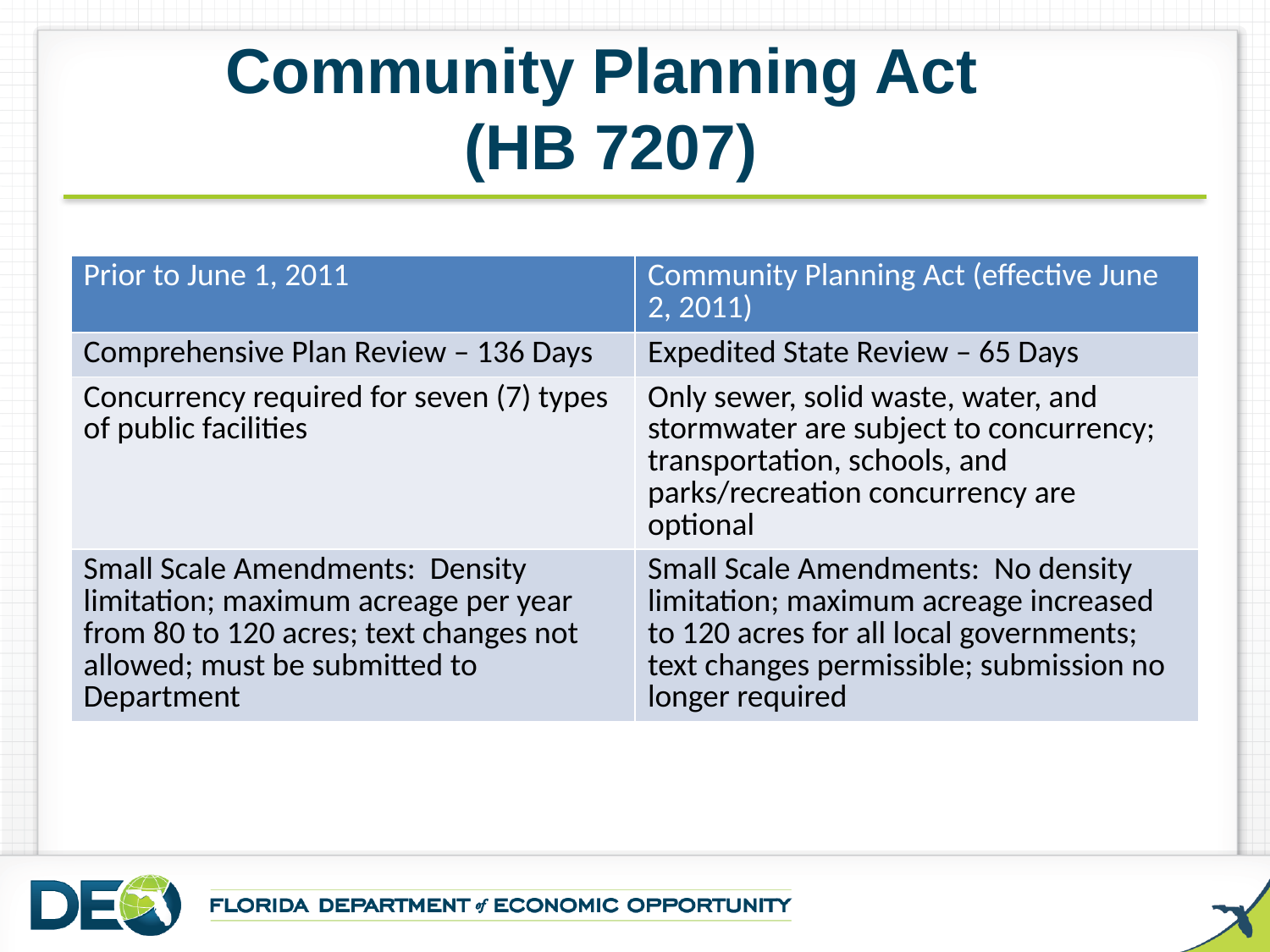

# Community Planning Act (HB 7207)
| Prior to June 1, 2011 | Community Planning Act (effective June 2, 2011) |
| --- | --- |
| Comprehensive Plan Review – 136 Days | Expedited State Review – 65 Days |
| Concurrency required for seven (7) types of public facilities | Only sewer, solid waste, water, and stormwater are subject to concurrency; transportation, schools, and parks/recreation concurrency are optional |
| Small Scale Amendments: Density limitation; maximum acreage per year from 80 to 120 acres; text changes not allowed; must be submitted to Department | Small Scale Amendments: No density limitation; maximum acreage increased to 120 acres for all local governments; text changes permissible; submission no longer required |